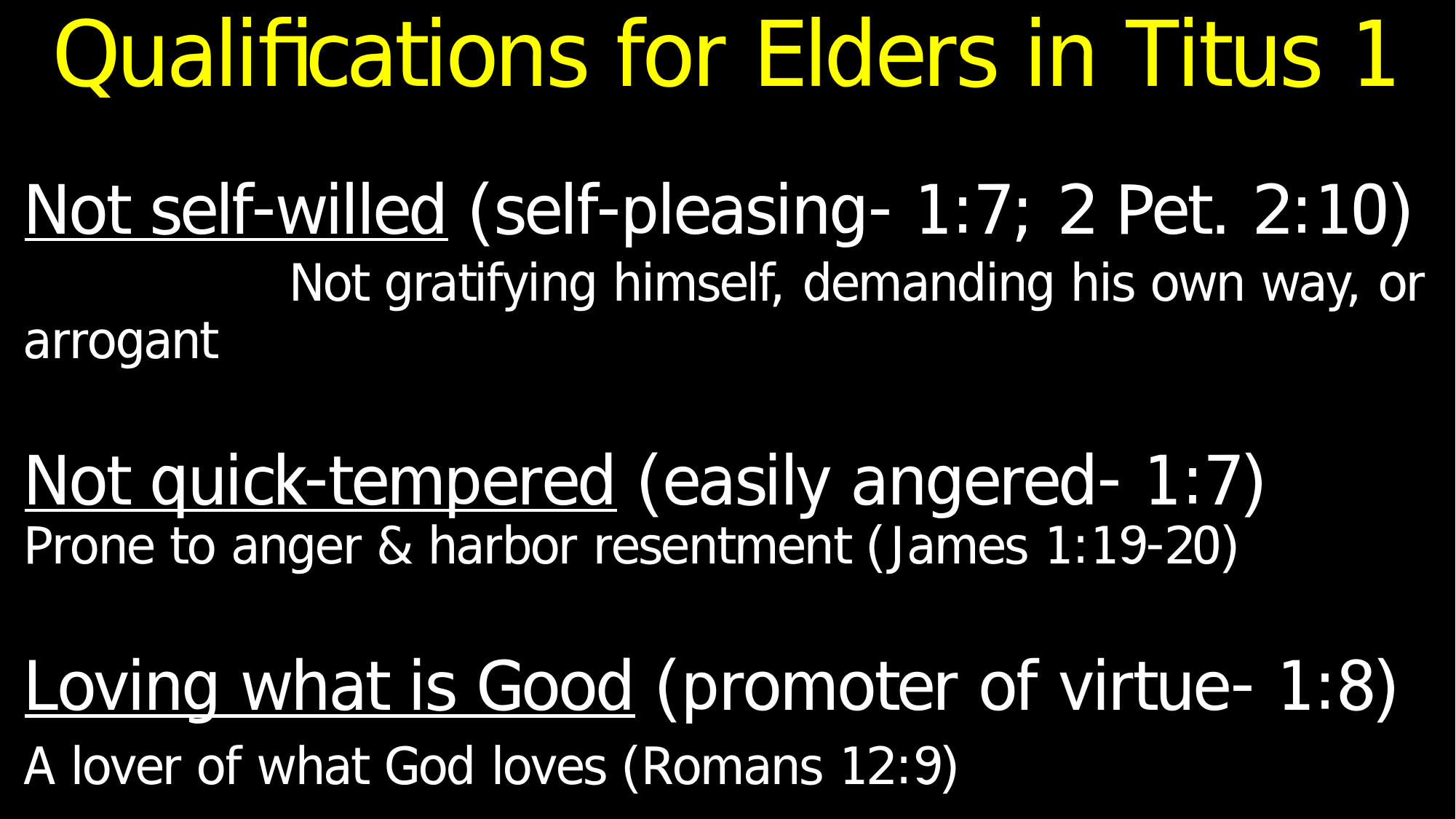

# Qualifications for Elders in Titus 1

Not self-willed (self-pleasing- 1:7; 2 Pet. 2:10)               Not gratifying himself, demanding his own way, or arrogant

Not quick-tempered (easily angered- 1:7)   Prone to anger & harbor resentment (James 1:19-20)

Loving what is Good (promoter of virtue- 1:8)
A lover of what God loves (Romans 12:9)